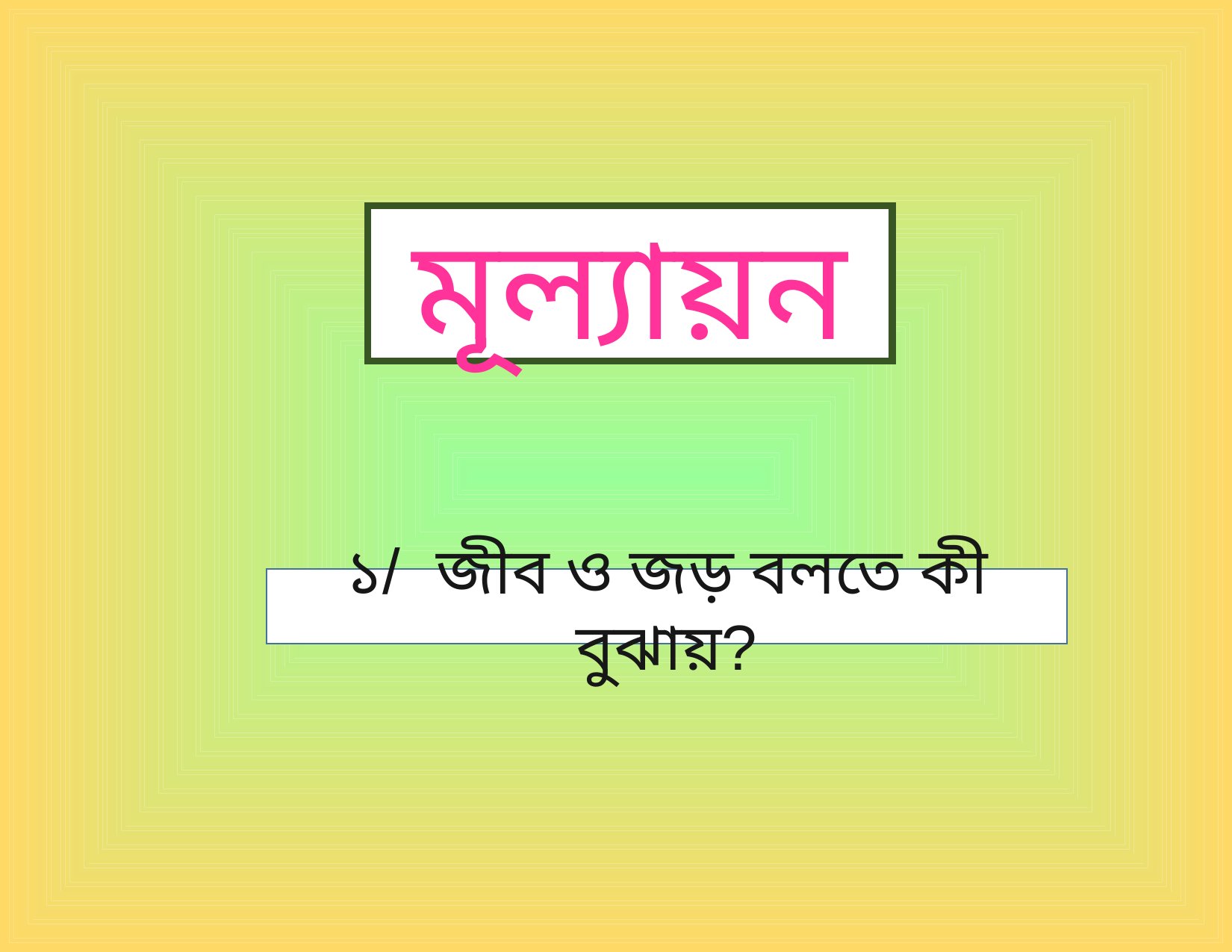

মূল্যায়ন
১/  জীব ও জড় বলতে কী বুঝায়?